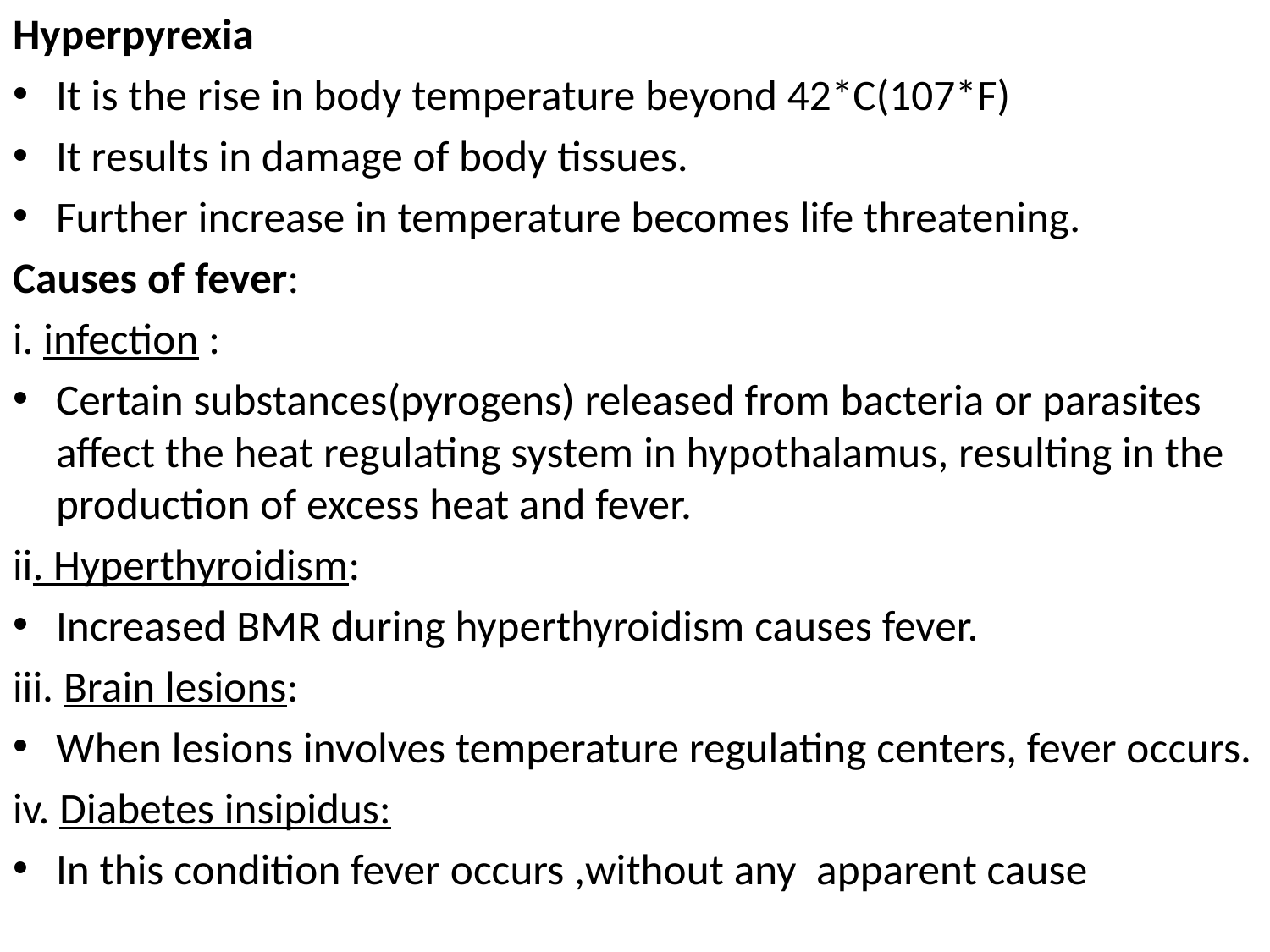

Hyperpyrexia
It is the rise in body temperature beyond 42*C(107*F)
It results in damage of body tissues.
Further increase in temperature becomes life threatening.
Causes of fever:
i. infection :
Certain substances(pyrogens) released from bacteria or parasites affect the heat regulating system in hypothalamus, resulting in the production of excess heat and fever.
ii. Hyperthyroidism:
Increased BMR during hyperthyroidism causes fever.
iii. Brain lesions:
When lesions involves temperature regulating centers, fever occurs.
iv. Diabetes insipidus:
In this condition fever occurs ,without any  apparent cause